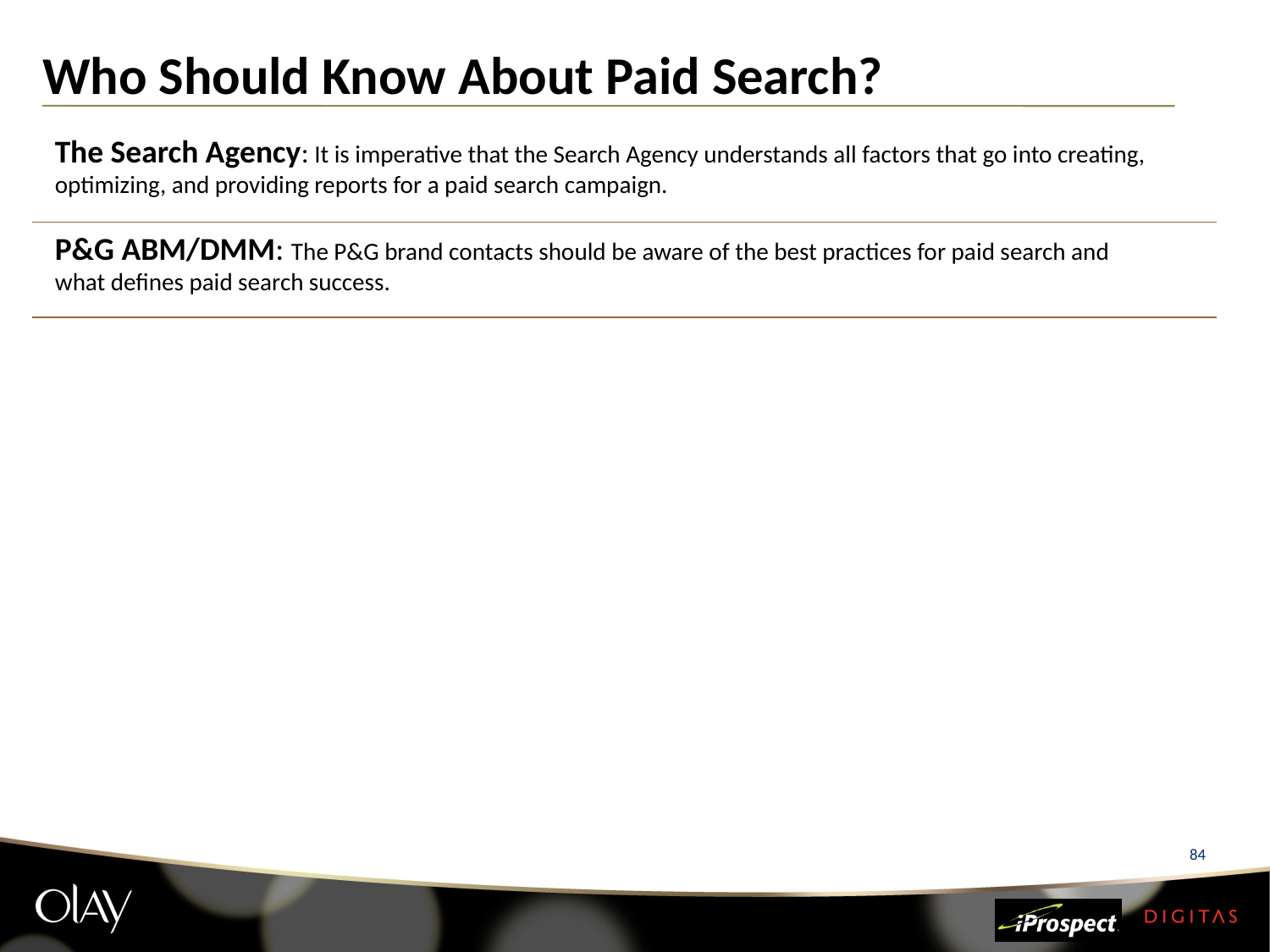

# Who Should Know About Paid Search?

The Search Agency: It is imperative that the Search Agency understands all factors that go into creating, optimizing, and providing reports for a paid search campaign.

P&G ABM/DMM: The P&G brand contacts should be aware of the best practices for paid search and what defines paid search success.

84